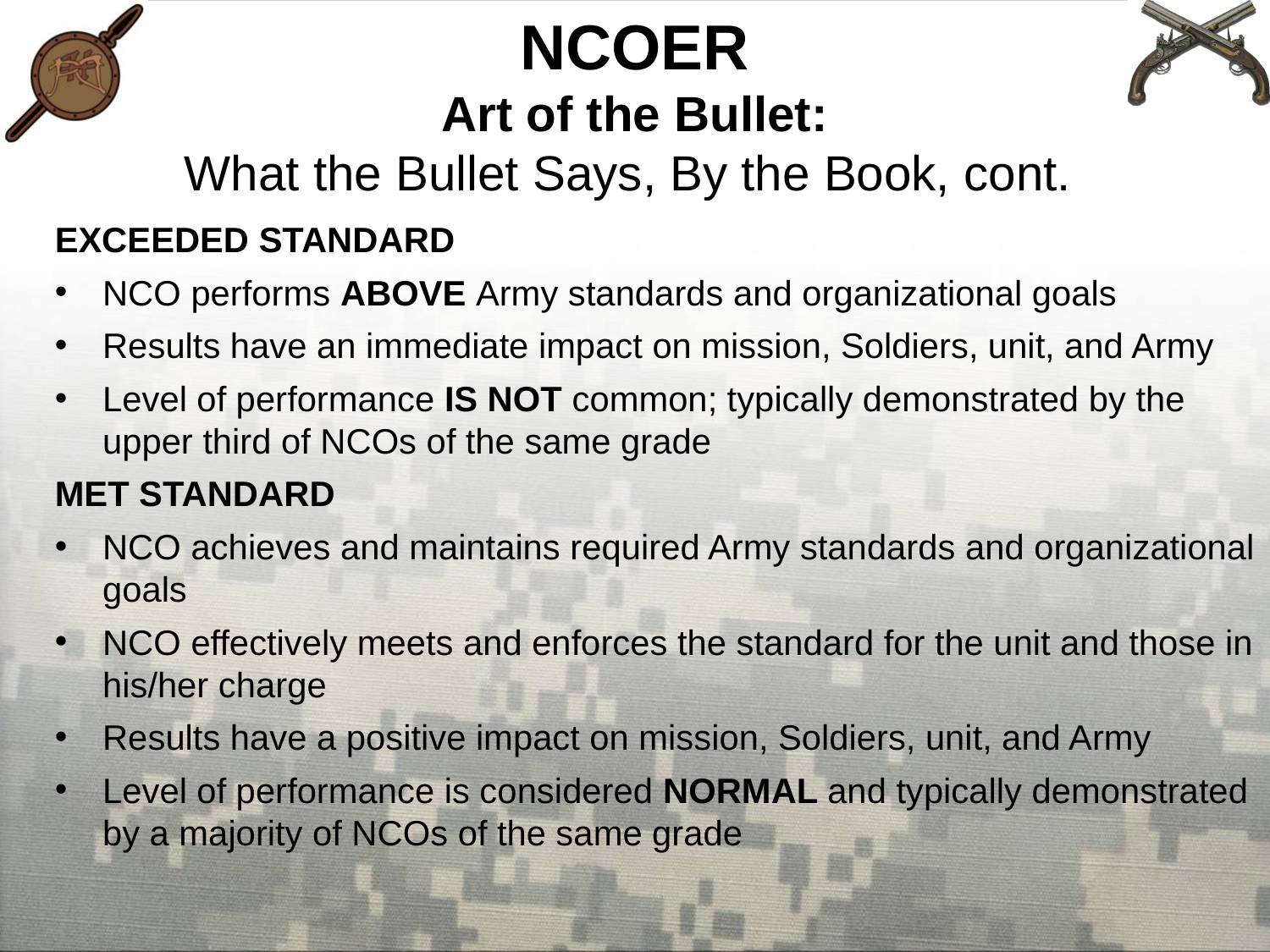

# NCOER Art of the Bullet: What the Bullet Says, By the Book, cont.
EXCEEDED STANDARD
NCO performs ABOVE Army standards and organizational goals
Results have an immediate impact on mission, Soldiers, unit, and Army
Level of performance IS NOT common; typically demonstrated by the upper third of NCOs of the same grade
MET STANDARD
NCO achieves and maintains required Army standards and organizational goals
NCO effectively meets and enforces the standard for the unit and those in his/her charge
Results have a positive impact on mission, Soldiers, unit, and Army
Level of performance is considered NORMAL and typically demonstrated by a majority of NCOs of the same grade